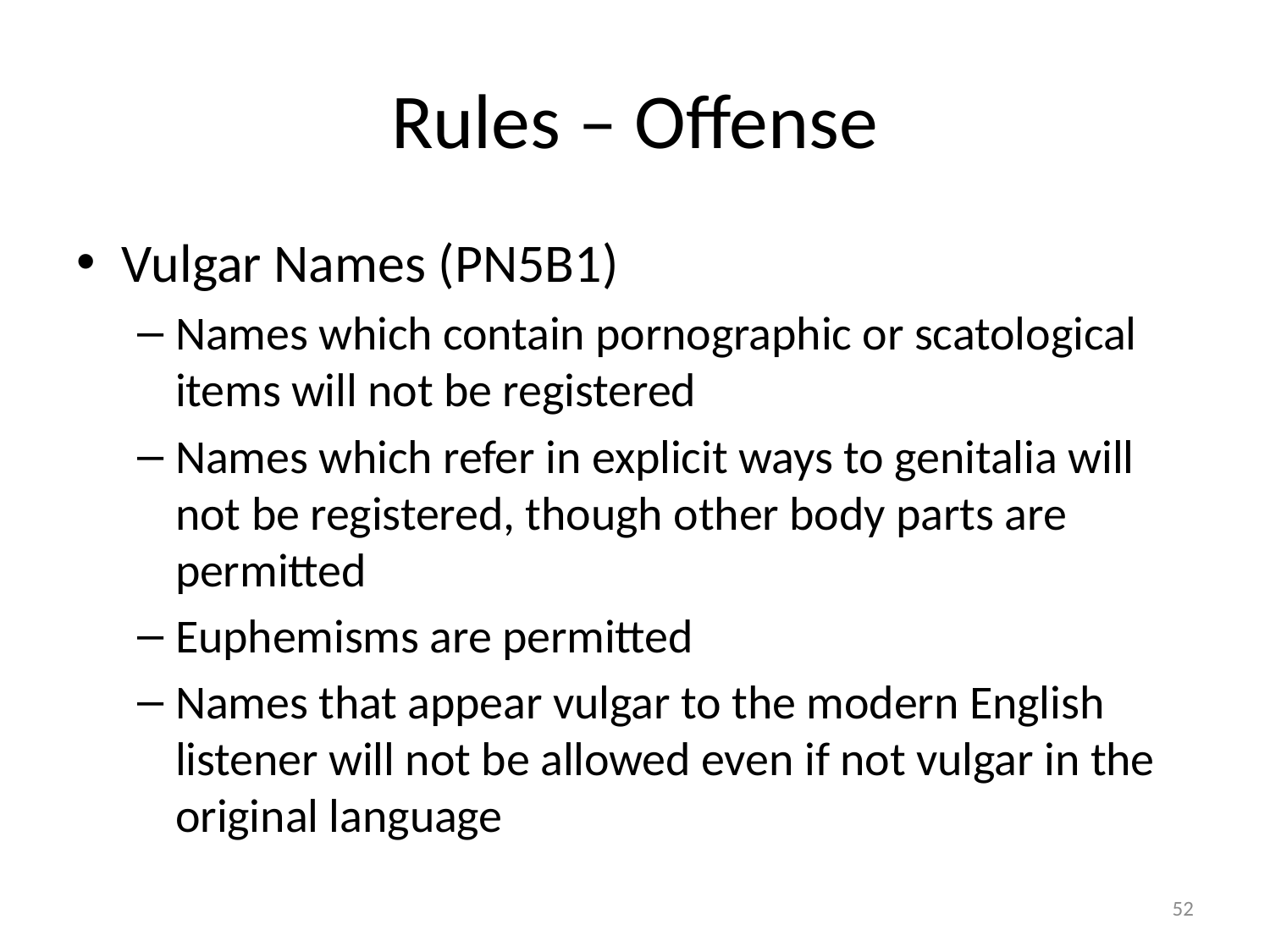

# Rules – Offense
Vulgar Names (PN5B1)
Names which contain pornographic or scatological items will not be registered
Names which refer in explicit ways to genitalia will not be registered, though other body parts are permitted
Euphemisms are permitted
Names that appear vulgar to the modern English listener will not be allowed even if not vulgar in the original language

52